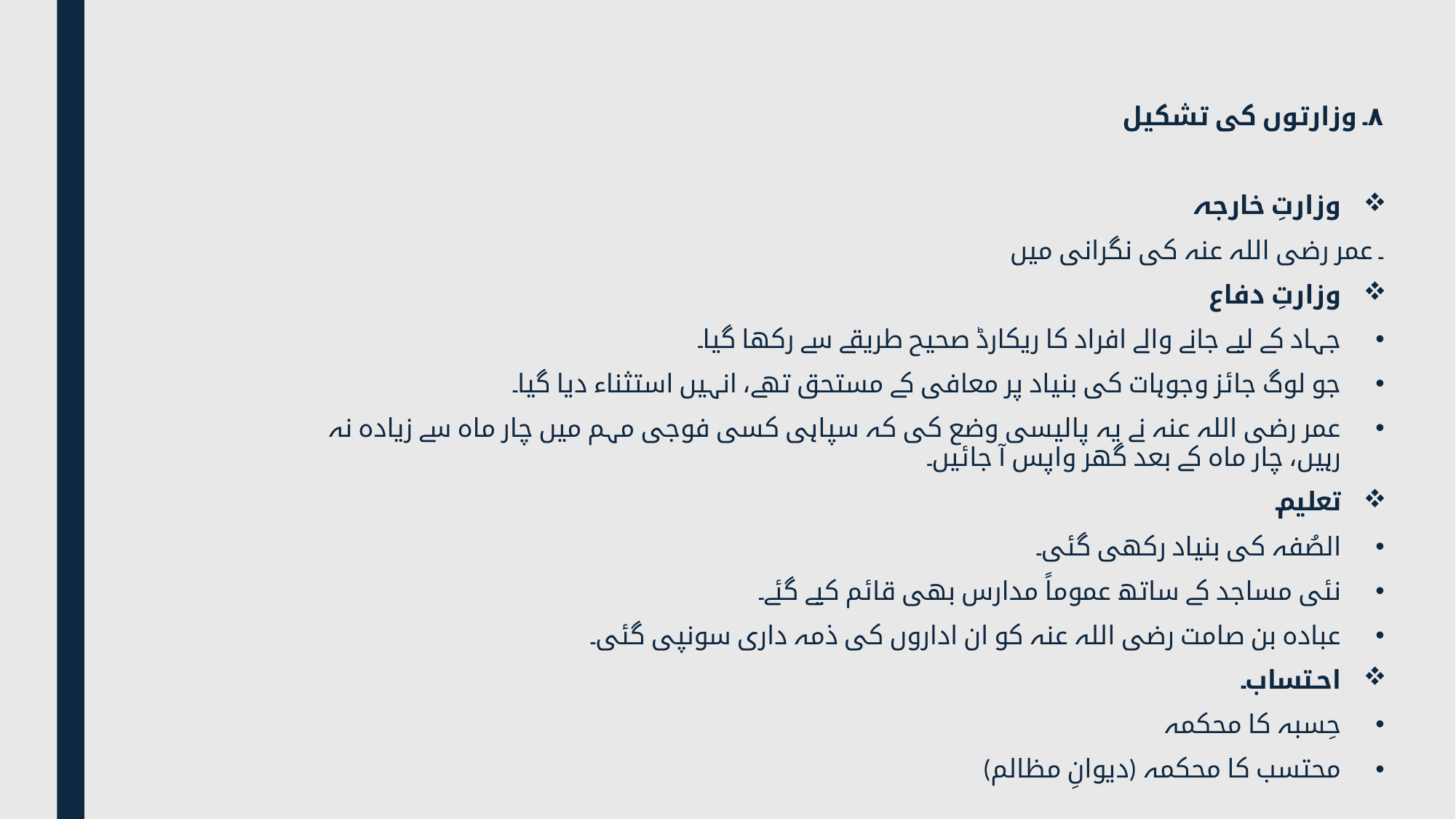

۸۔ وزارتوں کی تشکیل

وزارتِ خارجہ
۔ عمر رضی اللہ عنہ کی نگرانی میں
وزارتِ دفاع
جہاد کے لیے جانے والے افراد کا ریکارڈ صحیح طریقے سے رکھا گیا۔
جو لوگ جائز وجوہات کی بنیاد پر معافی کے مستحق تھے، انہیں استثناء دیا گیا۔
عمر رضی اللہ عنہ نے یہ پالیسی وضع کی کہ سپاہی کسی فوجی مہم میں چار ماہ سے زیادہ نہ رہیں، چار ماہ کے بعد گھر واپس آ جائیں۔
تعلیم
الصُفہ کی بنیاد رکھی گئی۔
نئی مساجد کے ساتھ عموماً مدارس بھی قائم کیے گئے۔
عبادہ بن صامت رضی اللہ عنہ کو ان اداروں کی ذمہ داری سونپی گئی۔
احتساب
حِسبہ کا محکمہ
محتسب کا محکمہ (دیوانِ مظالم)